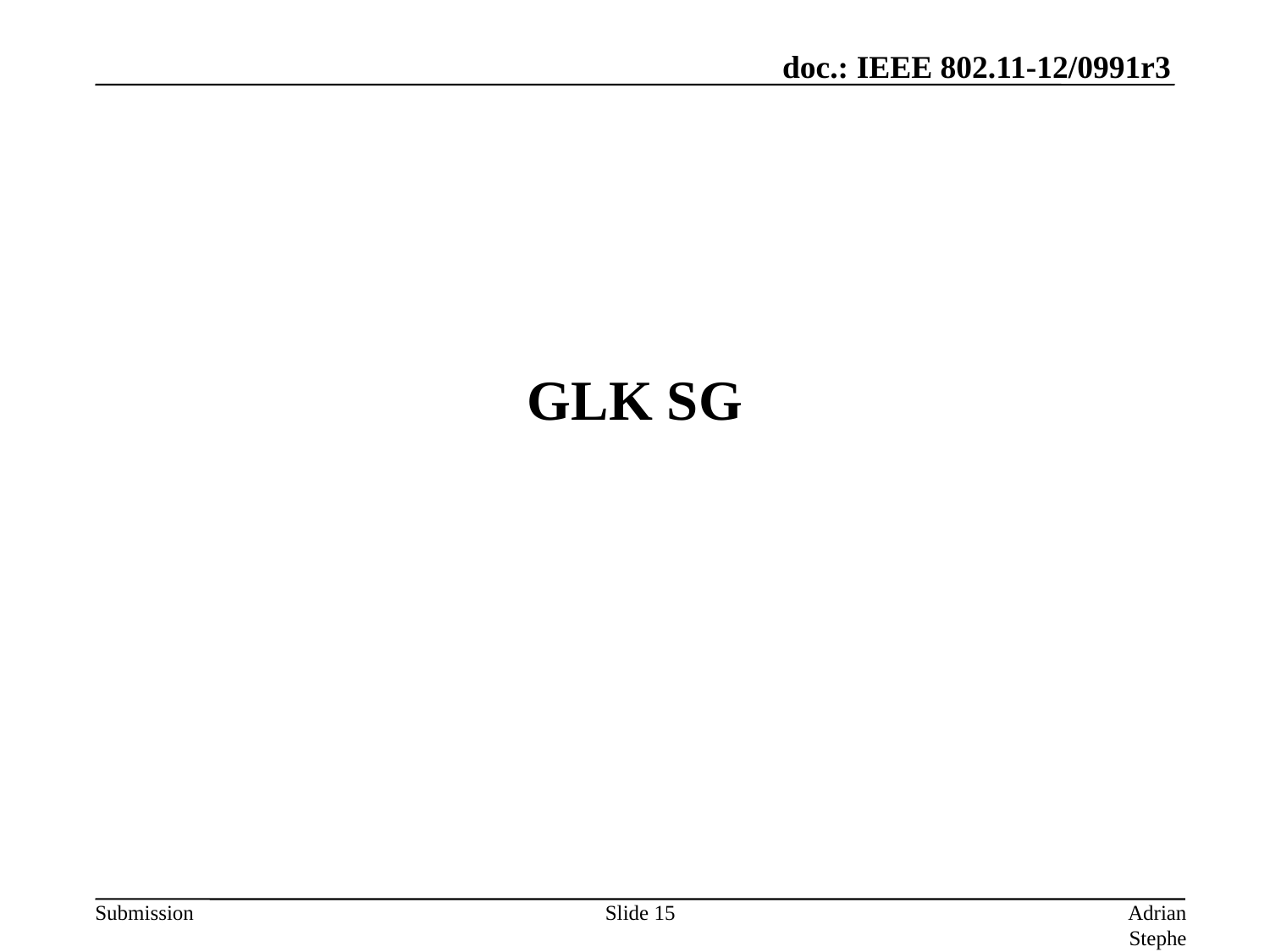

# GLK SG
Slide 15
Adrian Stephens, Intel Corporation